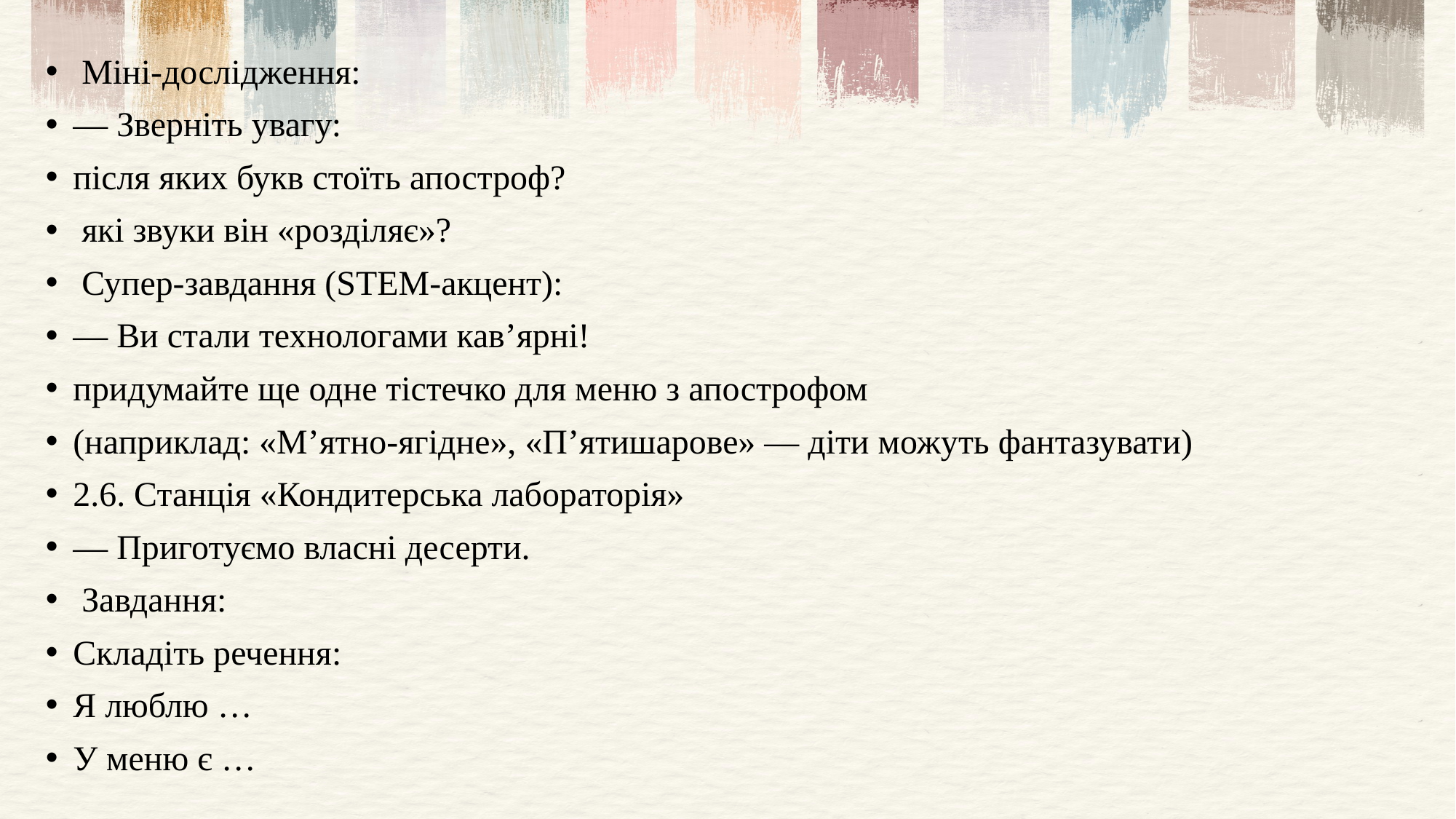

Міні-дослідження:
— Зверніть увагу:
після яких букв стоїть апостроф?
 які звуки він «розділяє»?
 Супер-завдання (STEM-акцент):
— Ви стали технологами кав’ярні!
придумайте ще одне тістечко для меню з апострофом
(наприклад: «М’ятно-ягідне», «П’ятишарове» — діти можуть фантазувати)
2.6. Станція «Кондитерська лабораторія»
— Приготуємо власні десерти.
 Завдання:
Складіть речення:
Я люблю …
У меню є …